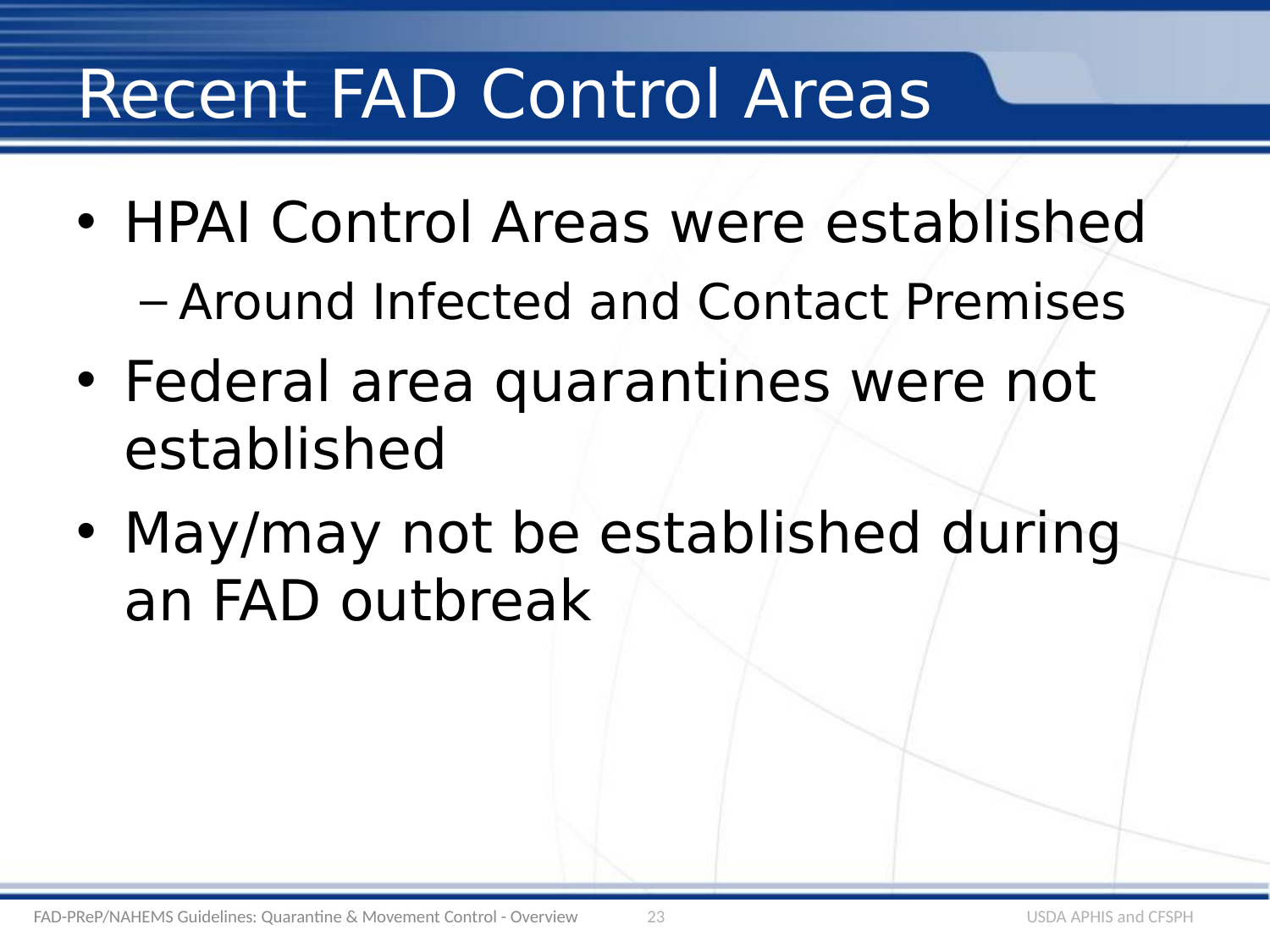

# Recent FAD Control Areas
HPAI Control Areas were established
Around Infected and Contact Premises
Federal area quarantines were not established
May/may not be established during an FAD outbreak

FAD-PReP/NAHEMS Guidelines: Quarantine & Movement Control - Overview
23
USDA APHIS and CFSPH